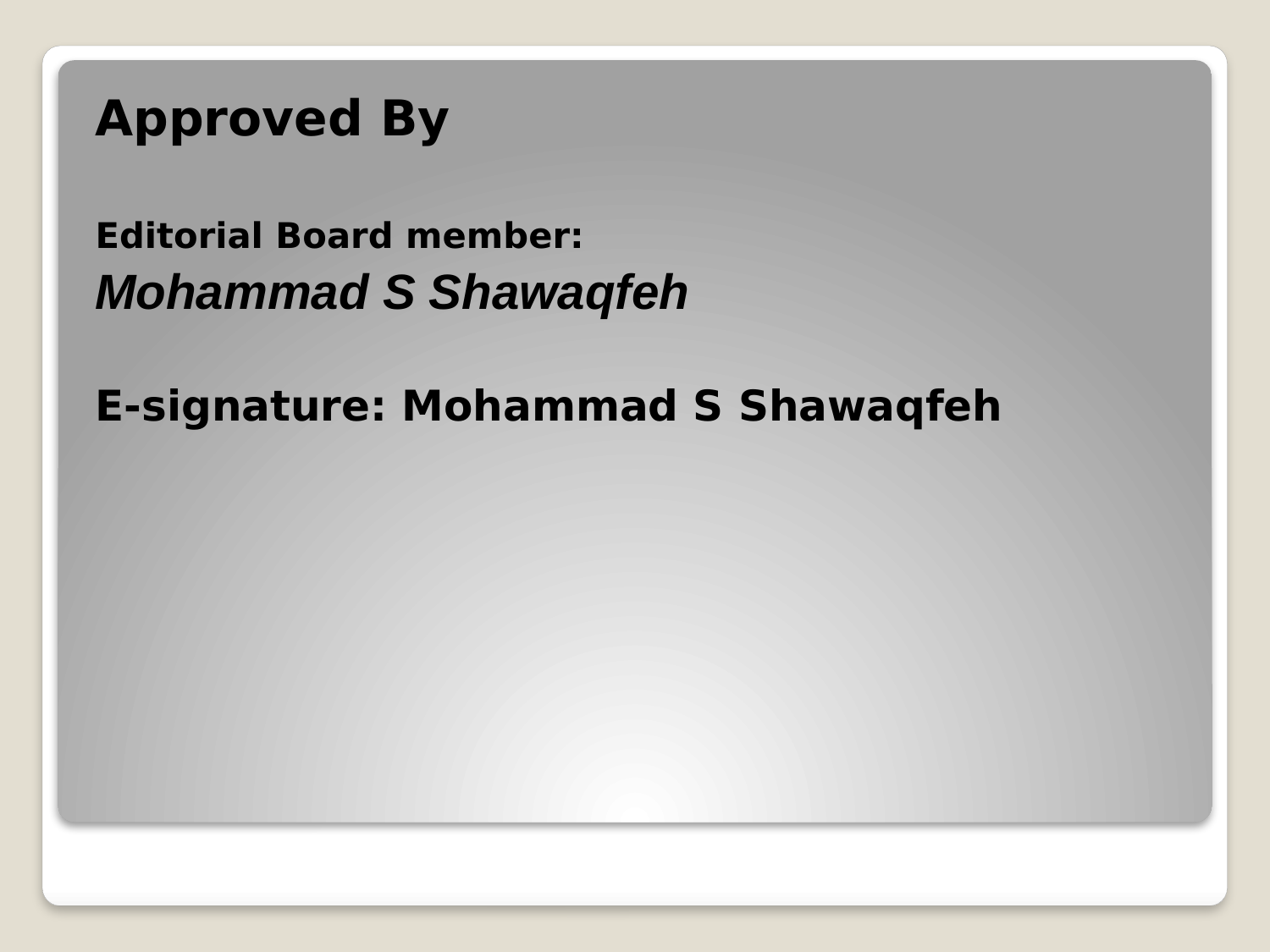

Approved By

Editorial Board member:
Mohammad S Shawaqfeh

E-signature: Mohammad S Shawaqfeh